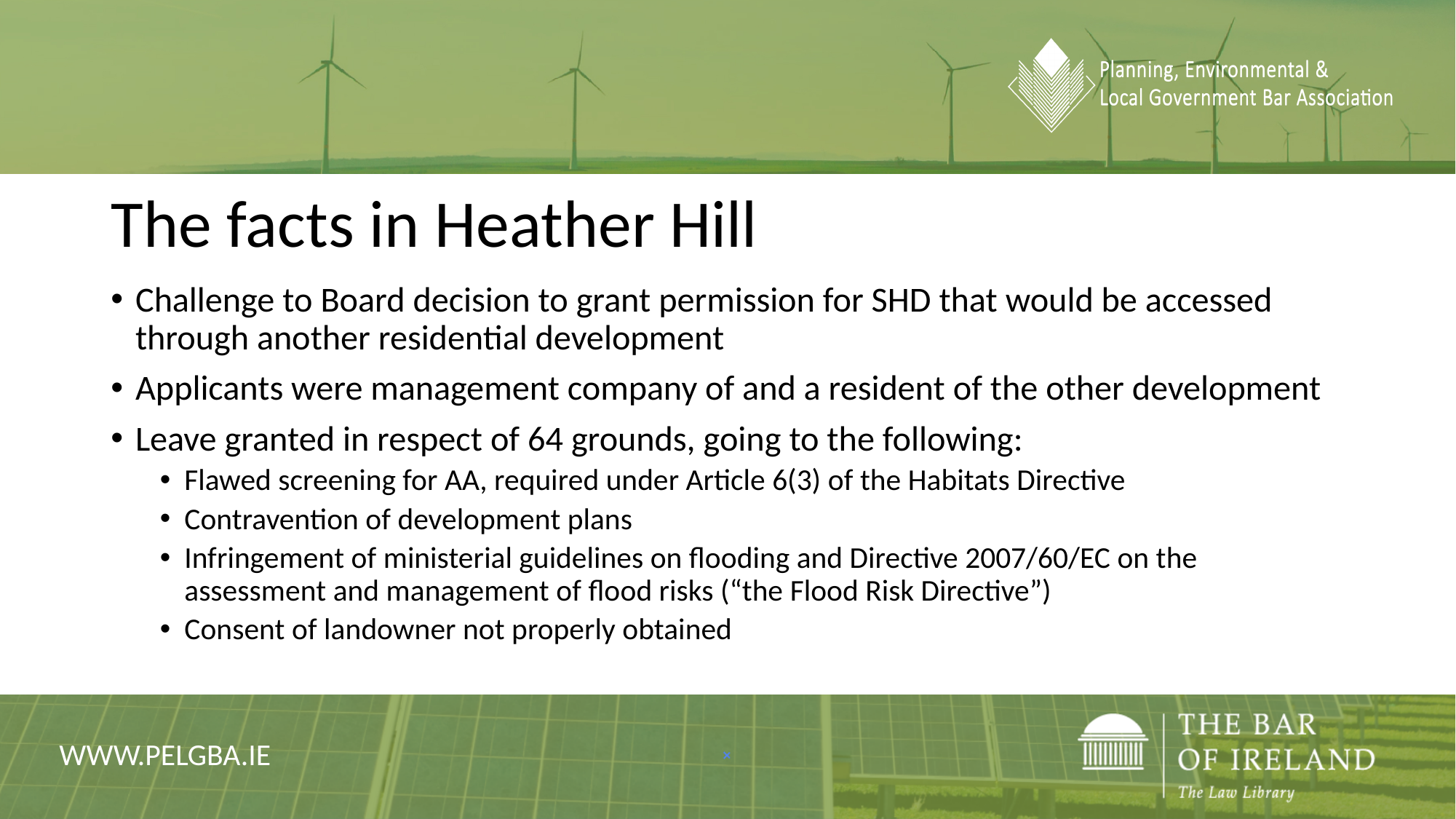

# The facts in Heather Hill
Challenge to Board decision to grant permission for SHD that would be accessed through another residential development
Applicants were management company of and a resident of the other development
Leave granted in respect of 64 grounds, going to the following:
Flawed screening for AA, required under Article 6(3) of the Habitats Directive
Contravention of development plans
Infringement of ministerial guidelines on flooding and Directive 2007/60/EC on the assessment and management of flood risks (“the Flood Risk Directive”)
Consent of landowner not properly obtained